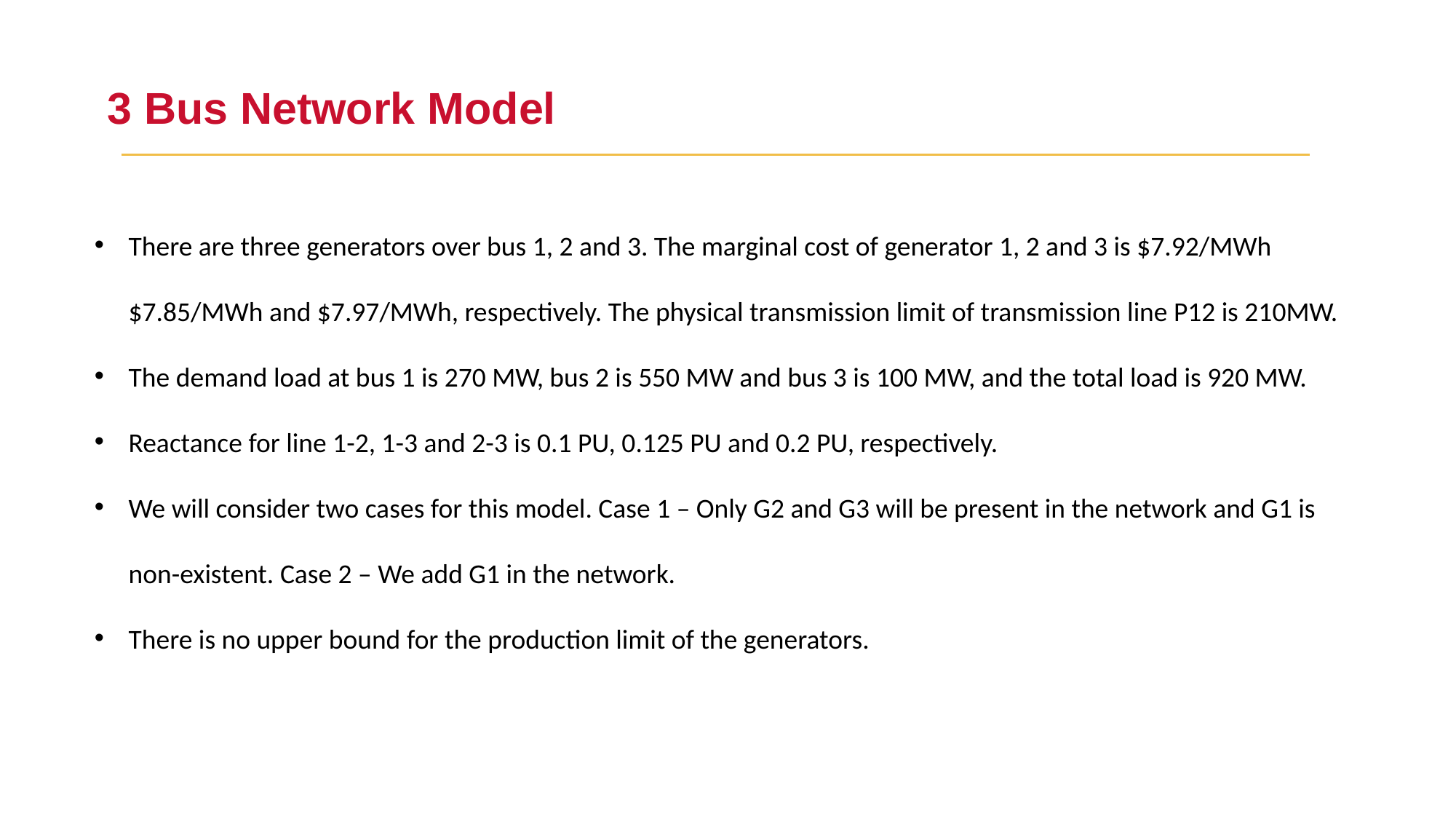

3 Bus Network Model
There are three generators over bus 1, 2 and 3. The marginal cost of generator 1, 2 and 3 is $7.92/MWh $7.85/MWh and $7.97/MWh, respectively. The physical transmission limit of transmission line P12 is 210MW.
The demand load at bus 1 is 270 MW, bus 2 is 550 MW and bus 3 is 100 MW, and the total load is 920 MW.
Reactance for line 1-2, 1-3 and 2-3 is 0.1 PU, 0.125 PU and 0.2 PU, respectively.
We will consider two cases for this model. Case 1 – Only G2 and G3 will be present in the network and G1 is non-existent. Case 2 – We add G1 in the network.
There is no upper bound for the production limit of the generators.